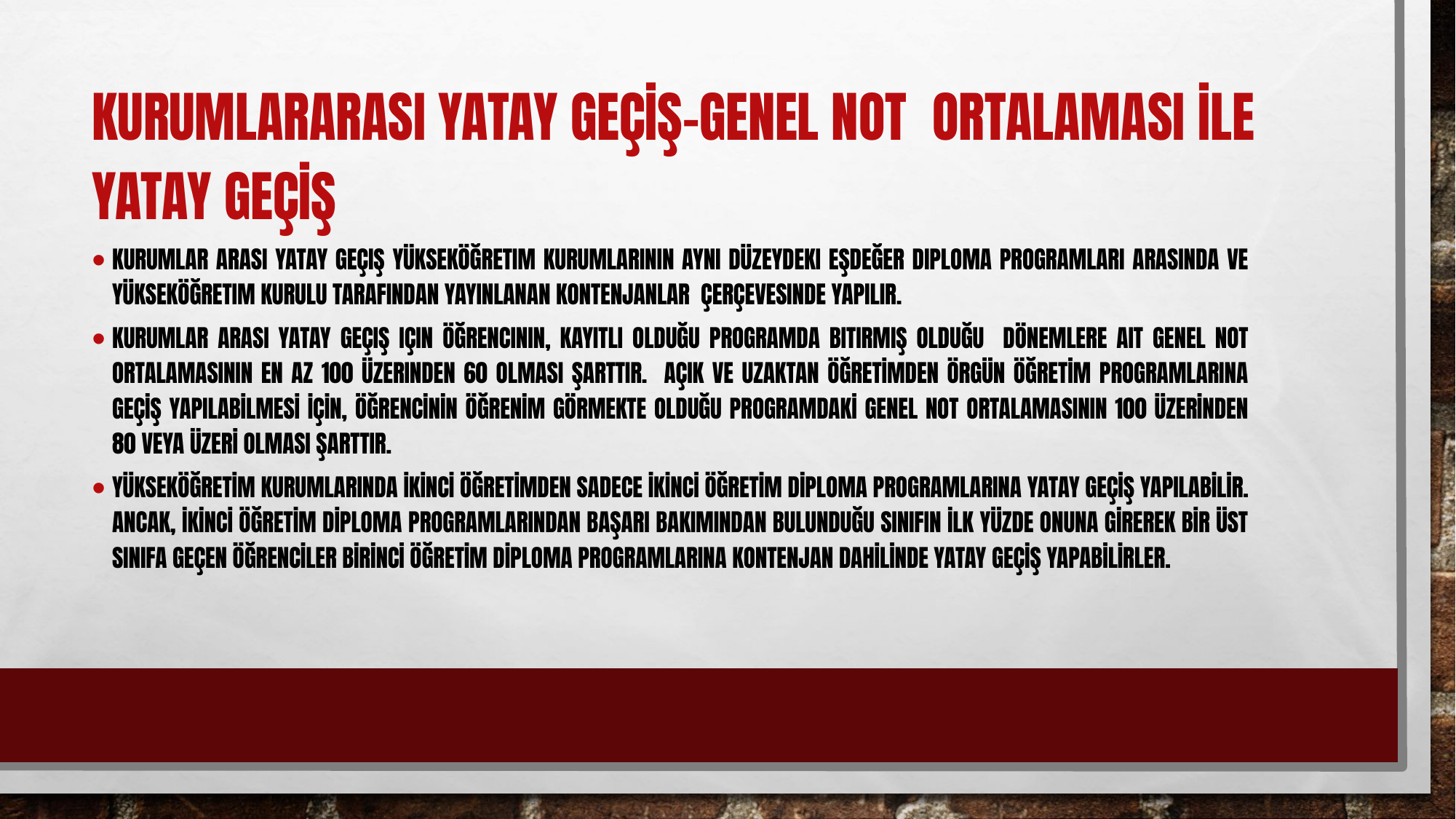

# KURUMLARARASI YATAY GEÇİŞ-GENEL NOT  ORTALAMASI İLE YATAY GEÇİŞ
KURUMLAR ARASI YATAY GEÇIŞ YÜKSEKÖĞRETIM KURUMLARININ AYNI DÜZEYDEKI EŞDEĞER DIPLOMA PROGRAMLARI ARASINDA VE YÜKSEKÖĞRETIM KURULU TARAFINDAN YAYINLANAN KONTENJANLAR  ÇERÇEVESINDE YAPILIR.
KURUMLAR ARASI YATAY GEÇIŞ IÇIN ÖĞRENCININ, KAYITLI OLDUĞU PROGRAMDA BITIRMIŞ OLDUĞU  DÖNEMLERE AIT GENEL NOT ORTALAMASININ EN AZ 100 ÜZERINDEN 60 OLMASI ŞARTTIR.  AÇIK VE UZAKTAN ÖĞRETİMDEN ÖRGÜN ÖĞRETİM PROGRAMLARINA GEÇİŞ YAPILABİLMESİ İÇİN, ÖĞRENCİNİN ÖĞRENİM GÖRMEKTE OLDUĞU PROGRAMDAKİ GENEL NOT ORTALAMASININ 100 ÜZERİNDEN 80 VEYA ÜZERİ OLMASI ŞARTTIR.
YÜKSEKÖĞRETİM KURUMLARINDA İKİNCİ ÖĞRETİMDEN SADECE İKİNCİ ÖĞRETİM DİPLOMA PROGRAMLARINA YATAY GEÇİŞ YAPILABİLİR. ANCAK, İKİNCİ ÖĞRETİM DİPLOMA PROGRAMLARINDAN BAŞARI BAKIMINDAN BULUNDUĞU SINIFIN İLK YÜZDE ONUNA GİREREK BİR ÜST SINIFA GEÇEN ÖĞRENCİLER BİRİNCİ ÖĞRETİM DİPLOMA PROGRAMLARINA KONTENJAN DAHİLİNDE YATAY GEÇİŞ YAPABİLİRLER.